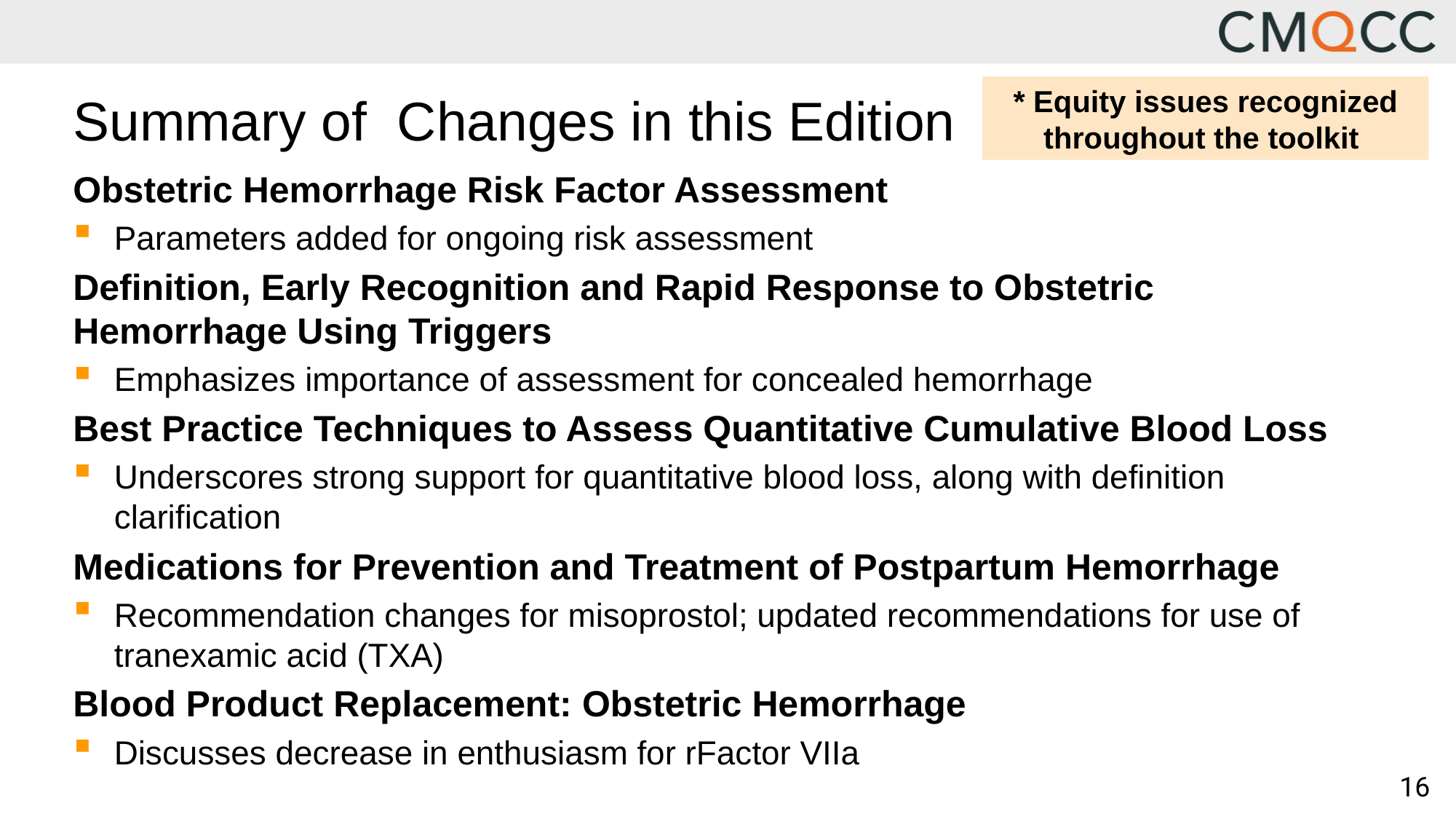

# Summary of  Changes in this Edition
* Equity issues recognized throughout the toolkit
Obstetric Hemorrhage Risk Factor Assessment
Parameters added for ongoing risk assessment
Definition, Early Recognition and Rapid Response to Obstetric Hemorrhage Using Triggers
Emphasizes importance of assessment for concealed hemorrhage
Best Practice Techniques to Assess Quantitative Cumulative Blood Loss
Underscores strong support for quantitative blood loss, along with definition clarification
Medications for Prevention and Treatment of Postpartum Hemorrhage
Recommendation changes for misoprostol; updated recommendations for use of tranexamic acid (TXA)
Blood Product Replacement: Obstetric Hemorrhage
Discusses decrease in enthusiasm for rFactor VIIa